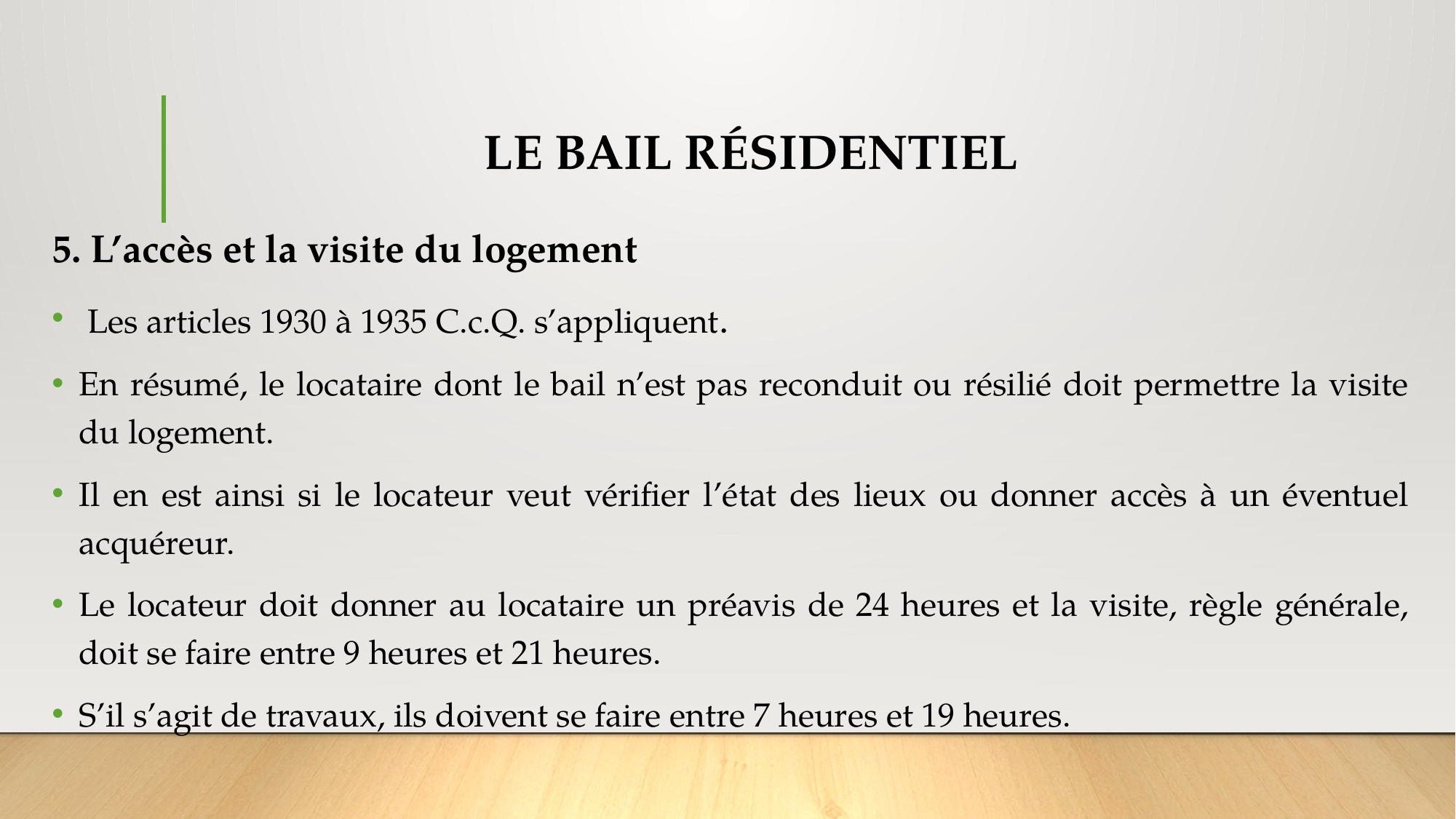

# LE BAIL RÉSIDENTIEL
5. L’accès et la visite du logement
 Les articles 1930 à 1935 C.c.Q. s’appliquent.
En résumé, le locataire dont le bail n’est pas reconduit ou résilié doit permettre la visite du logement.
Il en est ainsi si le locateur veut vérifier l’état des lieux ou donner accès à un éventuel acquéreur.
Le locateur doit donner au locataire un préavis de 24 heures et la visite, règle générale, doit se faire entre 9 heures et 21 heures.
S’il s’agit de travaux, ils doivent se faire entre 7 heures et 19 heures.